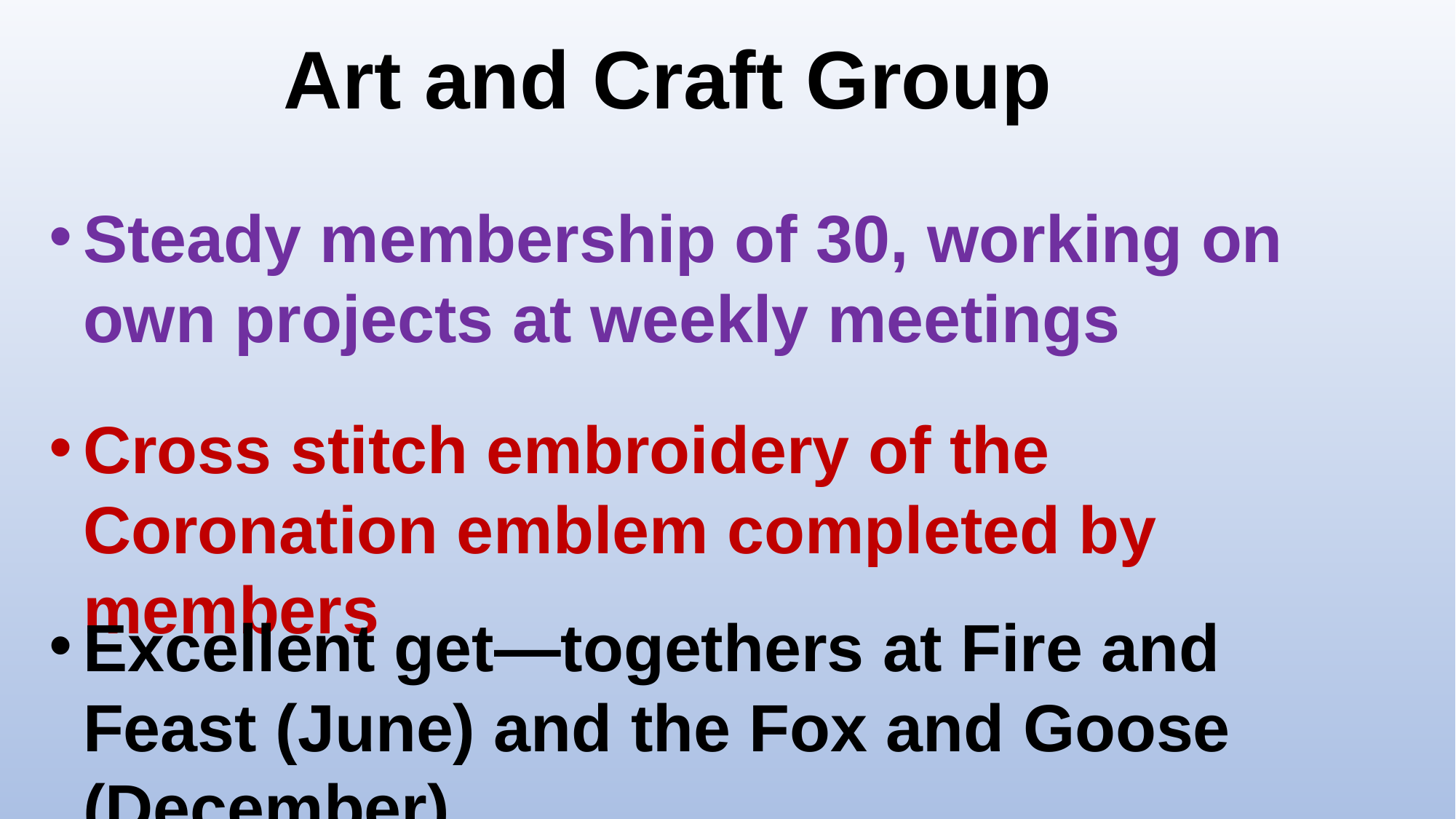

Art and Craft Group
Steady membership of 30, working on own projects at weekly meetings
Cross stitch embroidery of the Coronation emblem completed by members
Excellent get—togethers at Fire and Feast (June) and the Fox and Goose (December)